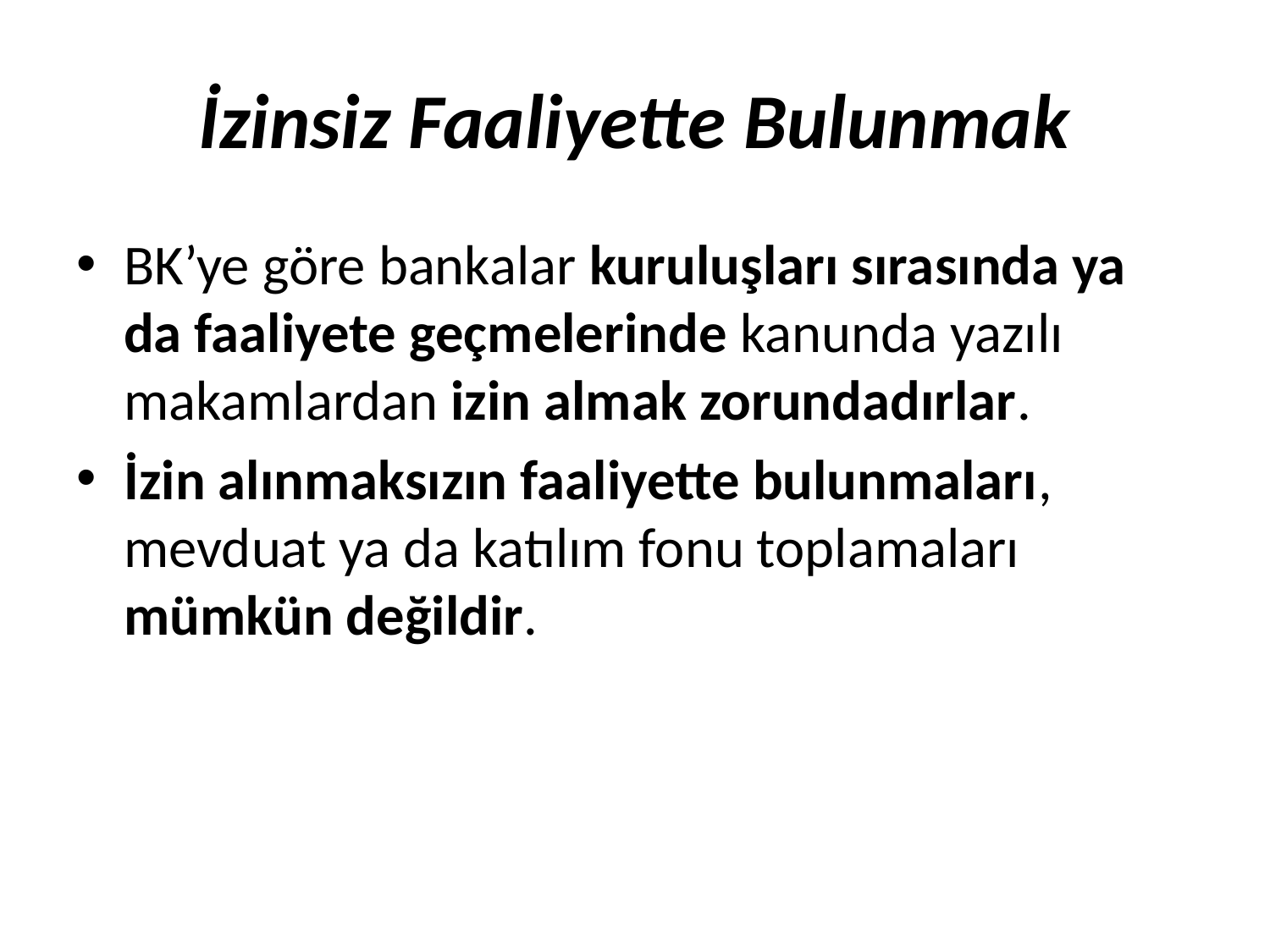

# İzinsiz Faaliyette Bulunmak
BK’ye göre bankalar kuruluşları sırasında ya da faaliyete geçmelerinde kanunda yazılı makamlardan izin almak zorundadırlar.
İzin alınmaksızın faaliyette bulunmaları, mevduat ya da katılım fonu toplamaları mümkün değildir.